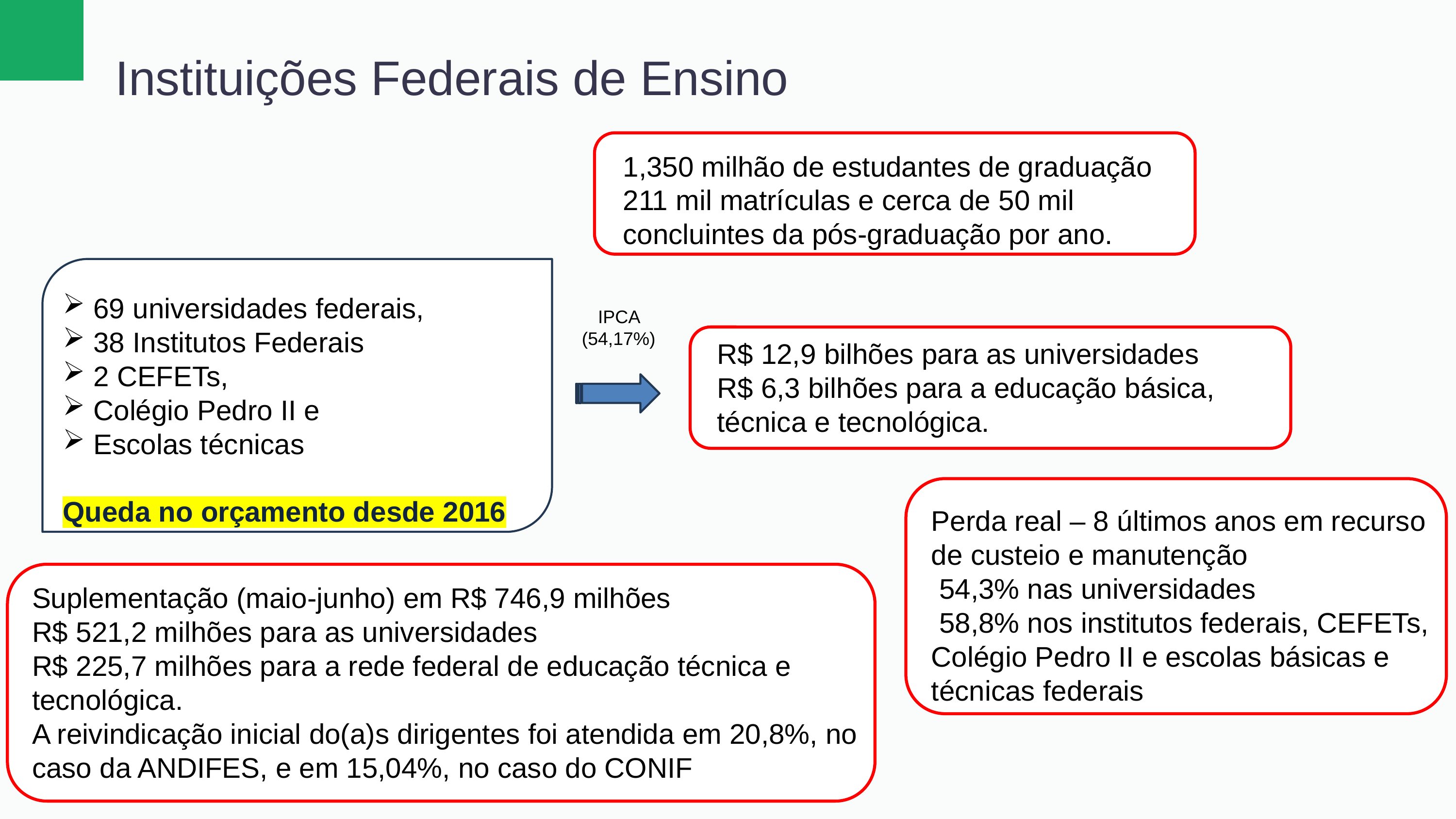

Instituições Federais de Ensino

1,350 milhão de estudantes de graduação 211 mil matrículas e cerca de 50 mil concluintes da pós-graduação por ano.

 69 universidades federais,
 38 Institutos Federais
 2 CEFETs,
 Colégio Pedro II e
 Escolas técnicas

Queda no orçamento desde 2016

IPCA (54,17%)

R$ 12,9 bilhões para as universidades
R$ 6,3 bilhões para a educação básica, técnica e tecnológica.

Perda real – 8 últimos anos em recurso de custeio e manutenção
 54,3% nas universidades
 58,8% nos institutos federais, CEFETs, Colégio Pedro II e escolas básicas e técnicas federais

Suplementação (maio-junho) em R$ 746,9 milhões
R$ 521,2 milhões para as universidades
R$ 225,7 milhões para a rede federal de educação técnica e tecnológica.
A reivindicação inicial do(a)s dirigentes foi atendida em 20,8%, no caso da ANDIFES, e em 15,04%, no caso do CONIF